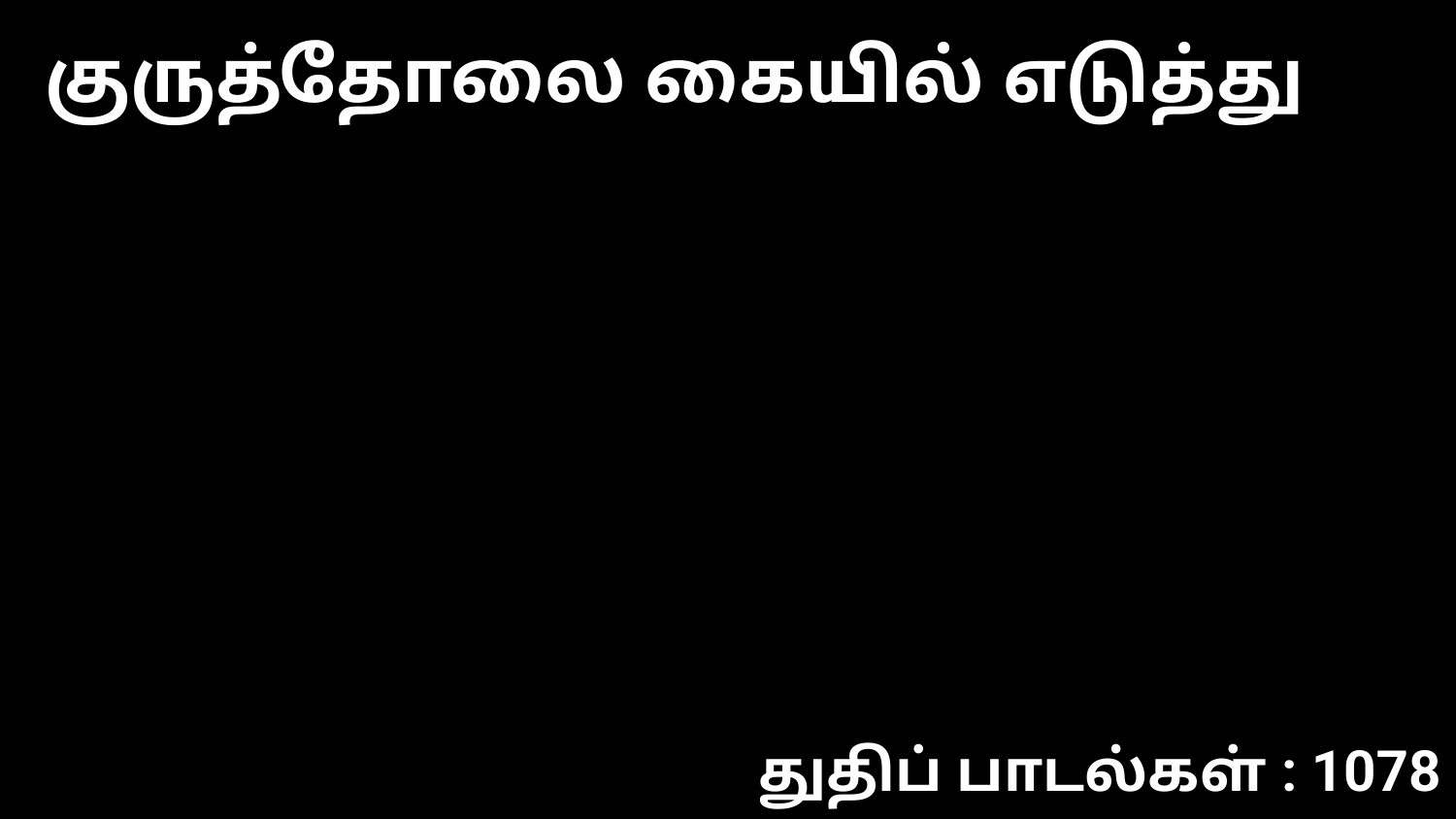

குருத்தோலை கையில் எடுத்து
துதிப் பாடல்கள் : 1078